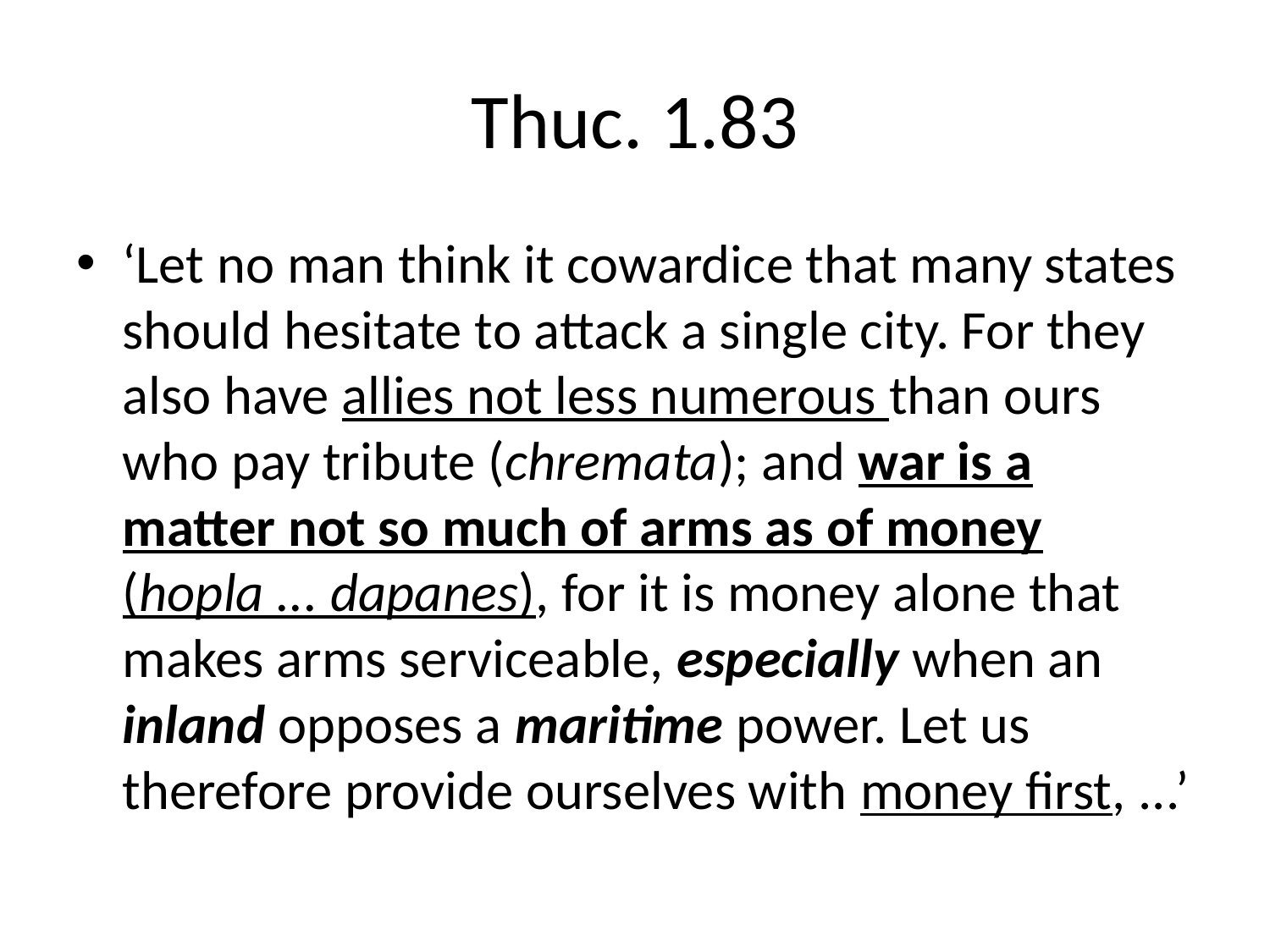

# Thuc. 1.83
‘Let no man think it cowardice that many states should hesitate to attack a single city. For they also have allies not less numerous than ours who pay tribute (chremata); and war is a matter not so much of arms as of money (hopla ... dapanes), for it is money alone that makes arms serviceable, especially when an inland opposes a maritime power. Let us therefore provide ourselves with money first, ...’